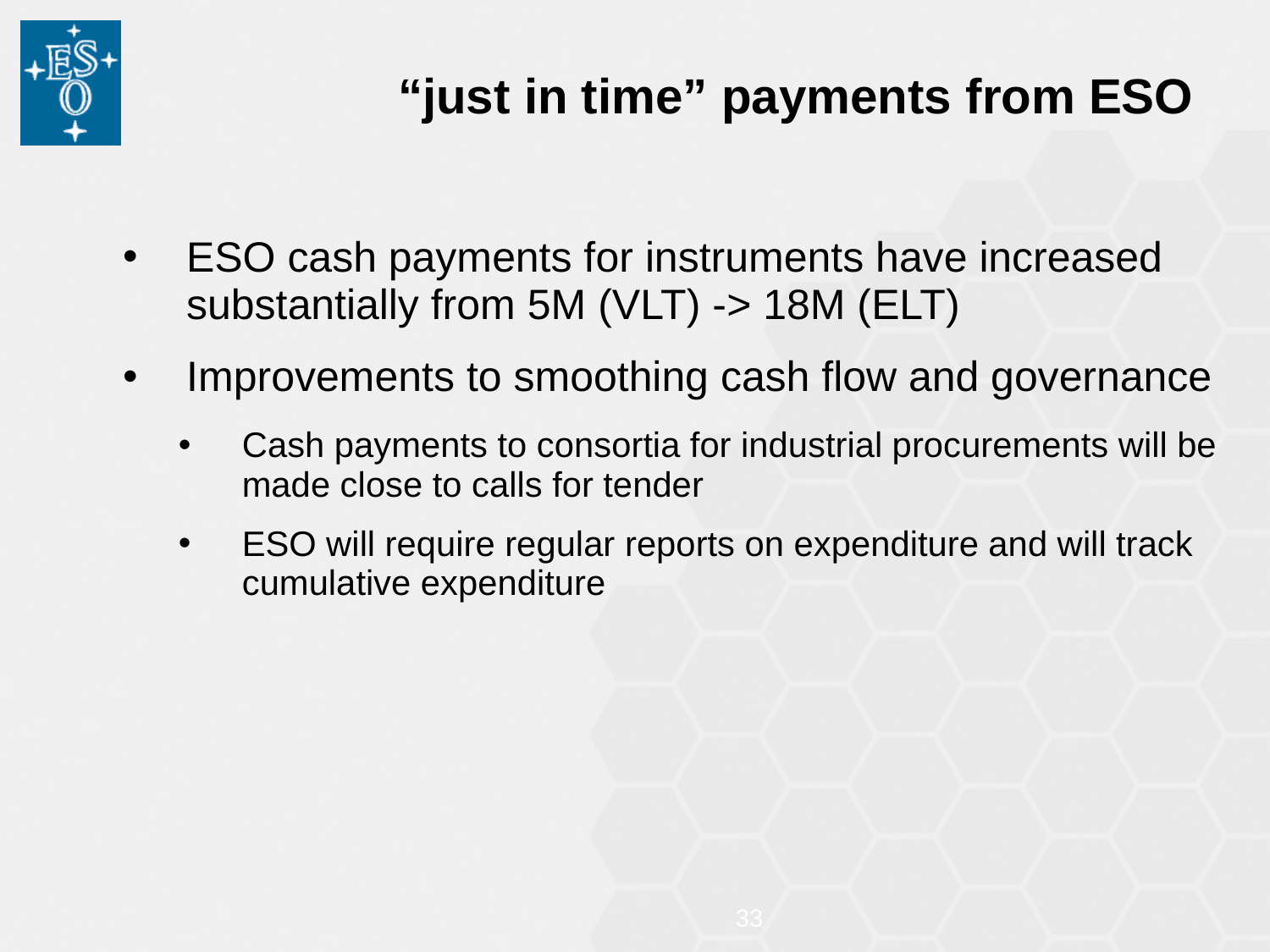

# “just in time” payments from ESO

ESO cash payments for instruments have increased substantially from 5M (VLT) -> 18M (ELT)
Improvements to smoothing cash flow and governance
Cash payments to consortia for industrial procurements will be made close to calls for tender
ESO will require regular reports on expenditure and will track cumulative expenditure

33